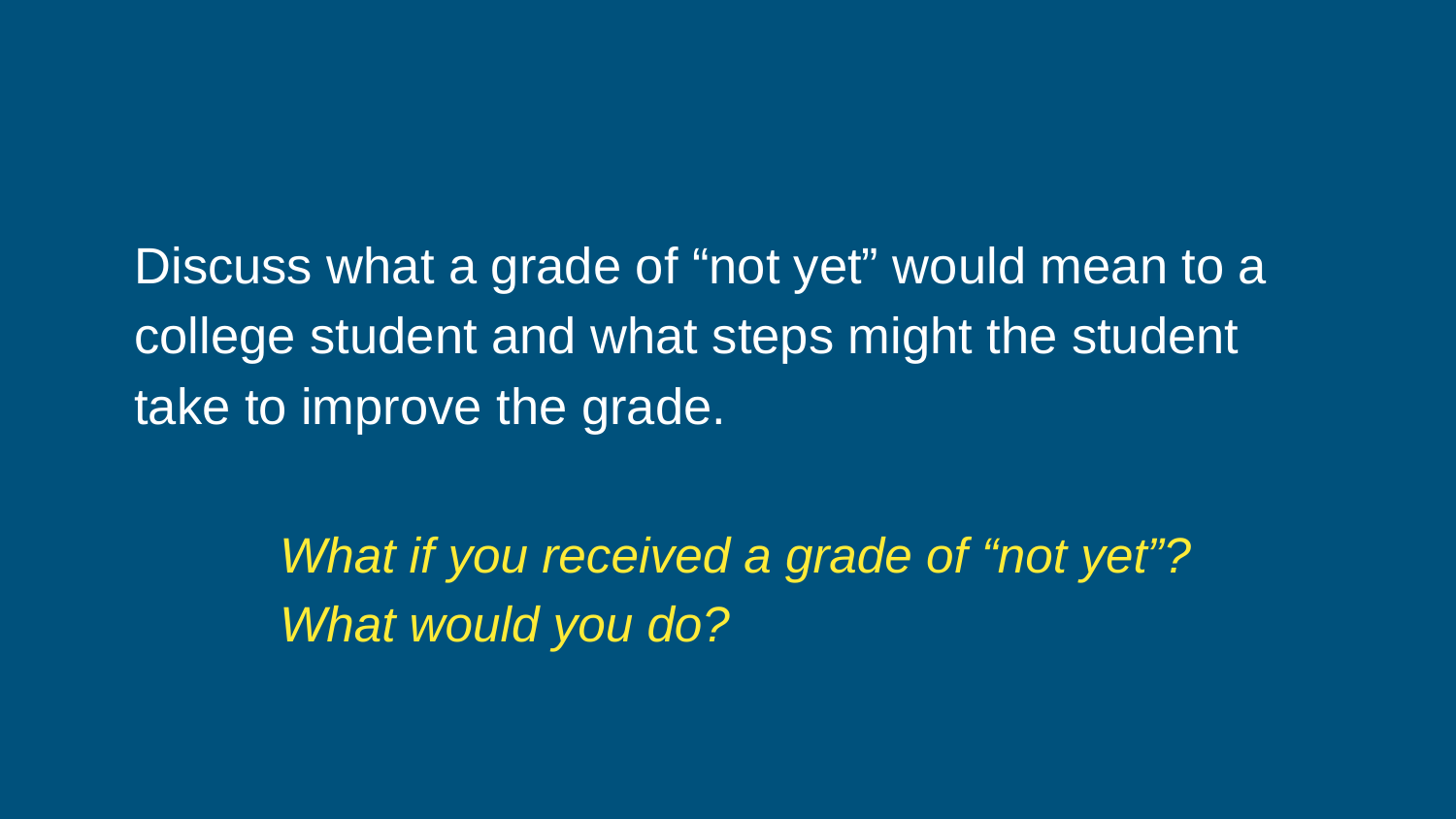

Discuss what a grade of “not yet” would mean to a college student and what steps might the student take to improve the grade.

What if you received a grade of “not yet”?
What would you do?